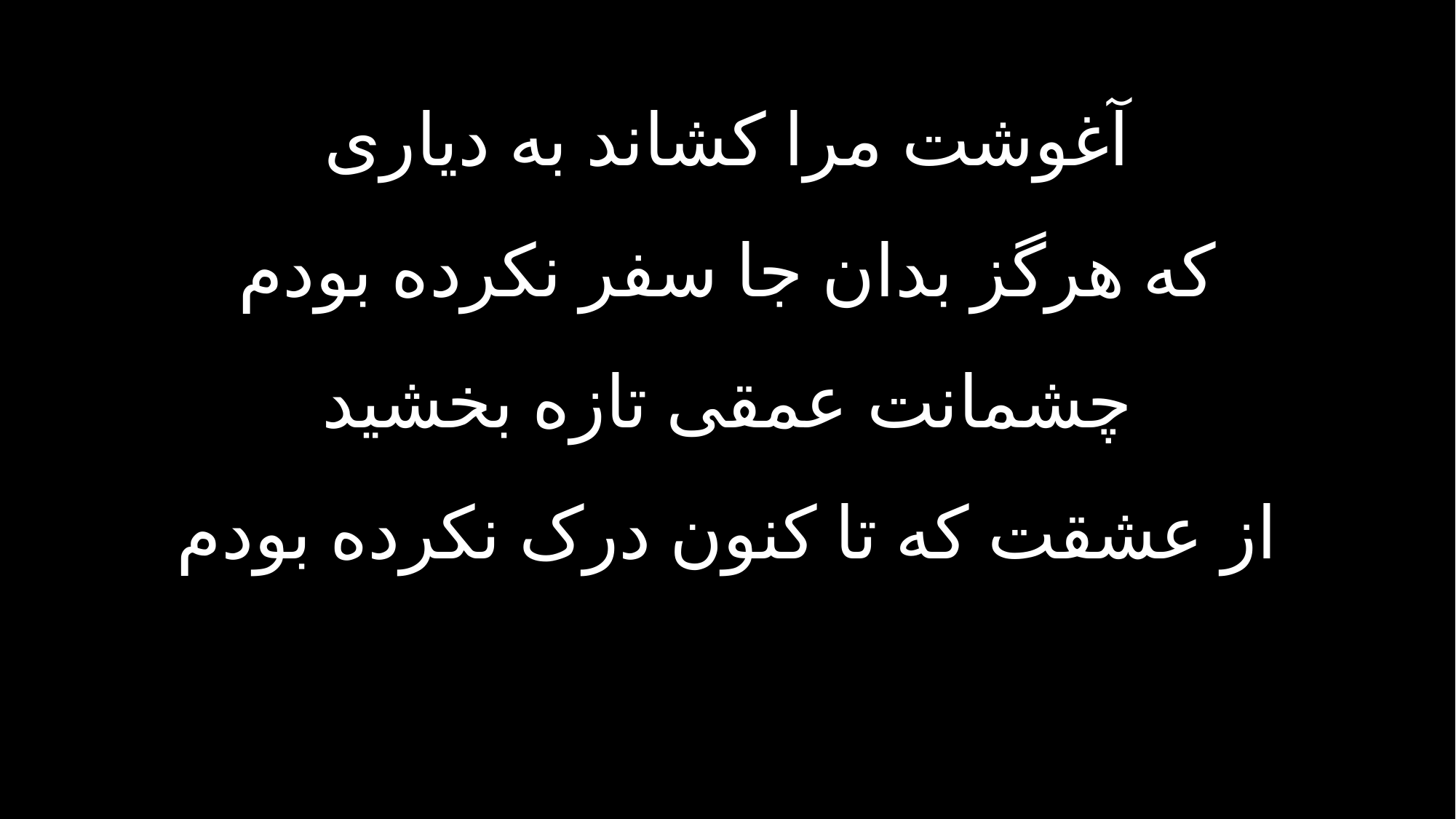

آغوشت مرا کشاند به دیاری
که هرگز بدان جا سفر نکرده بودم
چشمانت عمقی تازه بخشید
از عشقت که تا کنون درک نکرده بودم